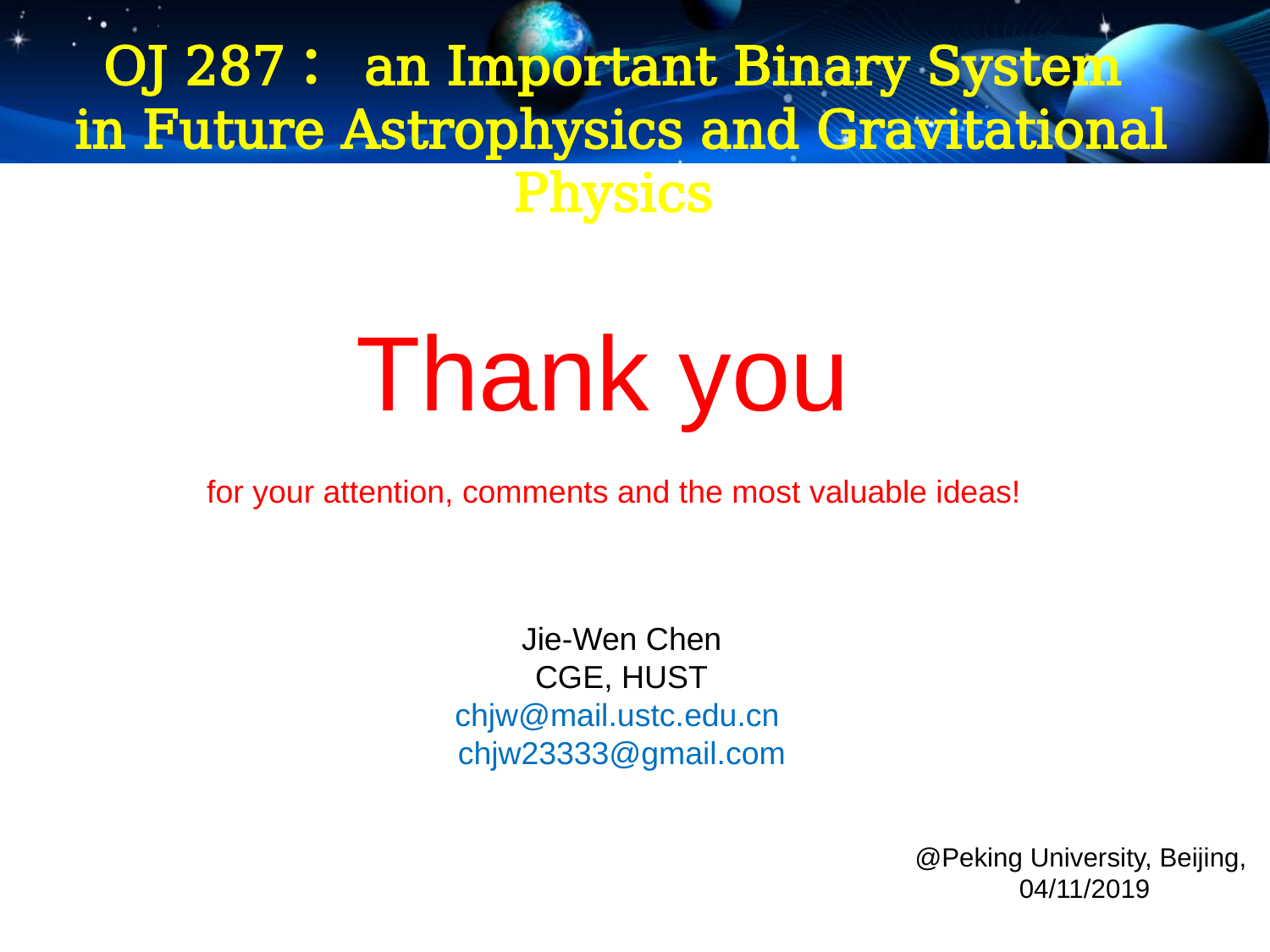

OJ 287：an Important Binary System
in Future Astrophysics and Gravitational Physics
Thank you
for your attention, comments and the most valuable ideas!
Jie-Wen Chen
CGE, HUST
chjw@mail.ustc.edu.cn
chjw23333@gmail.com
@Peking University, Beijing,
04/11/2019